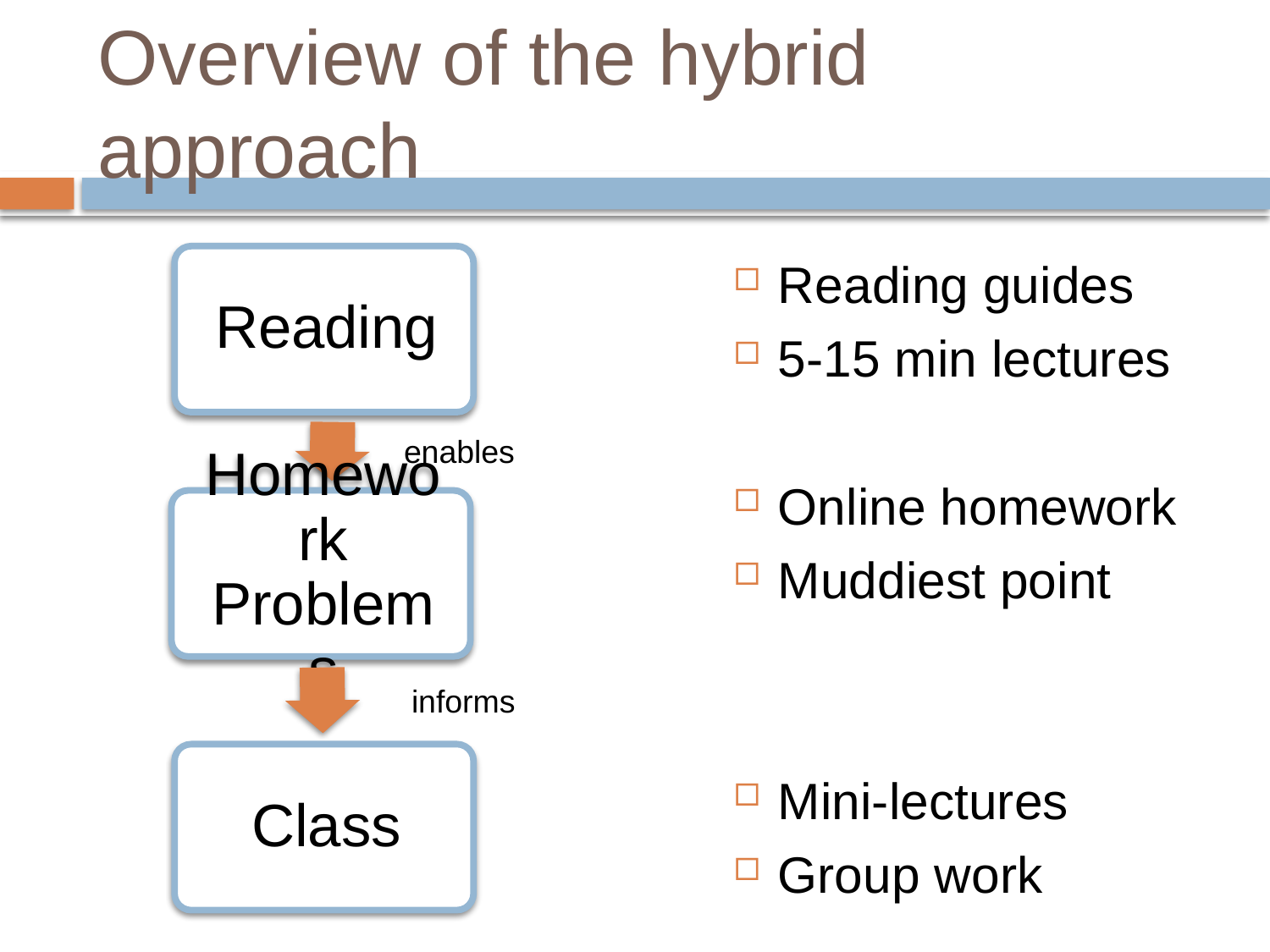

# Overview of the hybrid approach
Reading

Homework Problems

Class
Reading guides
5-15 min lectures

Online homework
Muddiest point

Mini-lectures
Group work
enables
informs